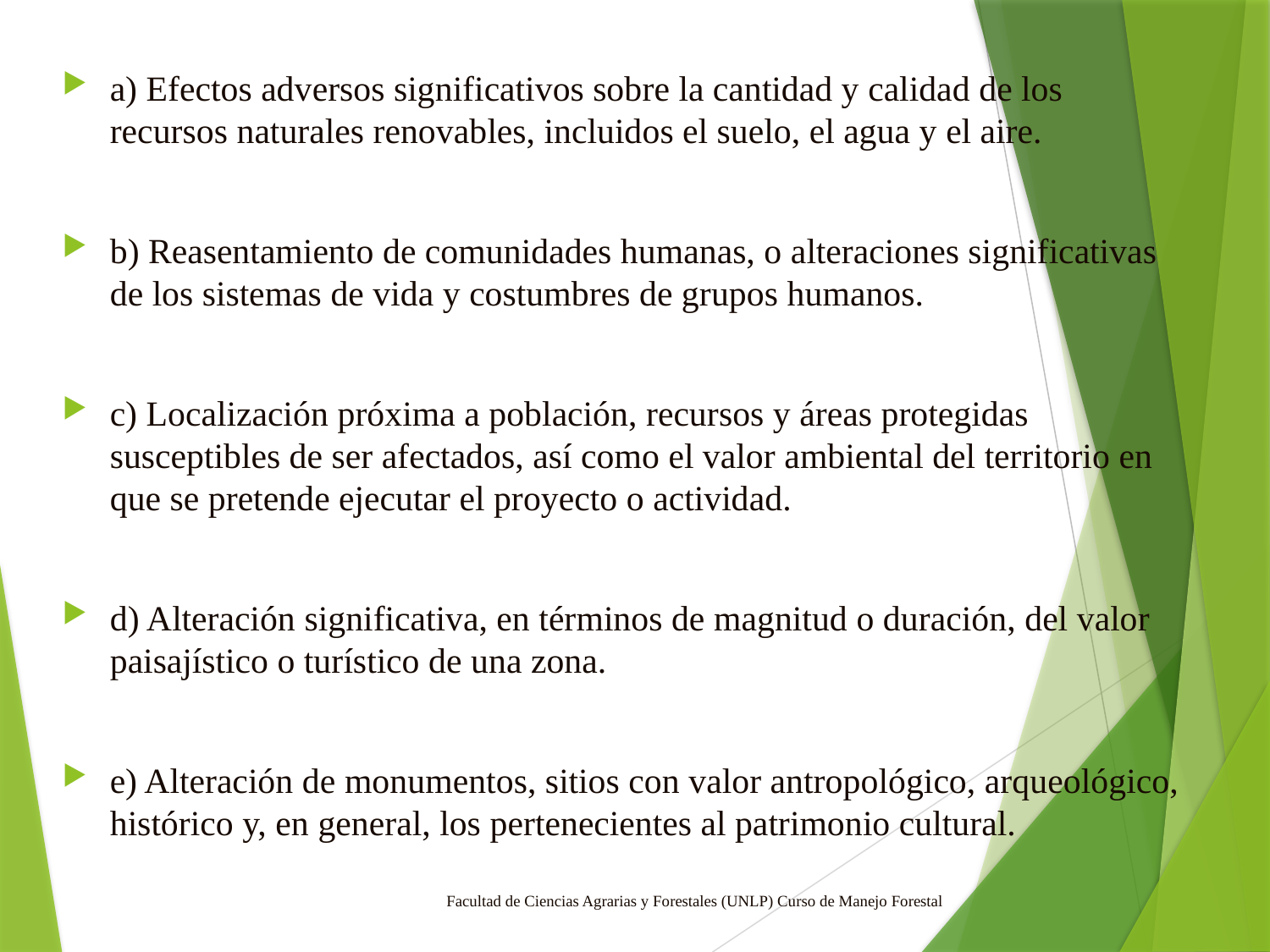

a) Efectos adversos significativos sobre la cantidad y calidad de los recursos naturales renovables, incluidos el suelo, el agua y el aire.

b) Reasentamiento de comunidades humanas, o alteraciones significativas de los sistemas de vida y costumbres de grupos humanos.

c) Localización próxima a población, recursos y áreas protegidas susceptibles de ser afectados, así como el valor ambiental del territorio en que se pretende ejecutar el proyecto o actividad.

d) Alteración significativa, en términos de magnitud o duración, del valor paisajístico o turístico de una zona.

e) Alteración de monumentos, sitios con valor antropológico, arqueológico, histórico y, en general, los pertenecientes al patrimonio cultural.

Facultad de Ciencias Agrarias y Forestales (UNLP) Curso de Manejo Forestal